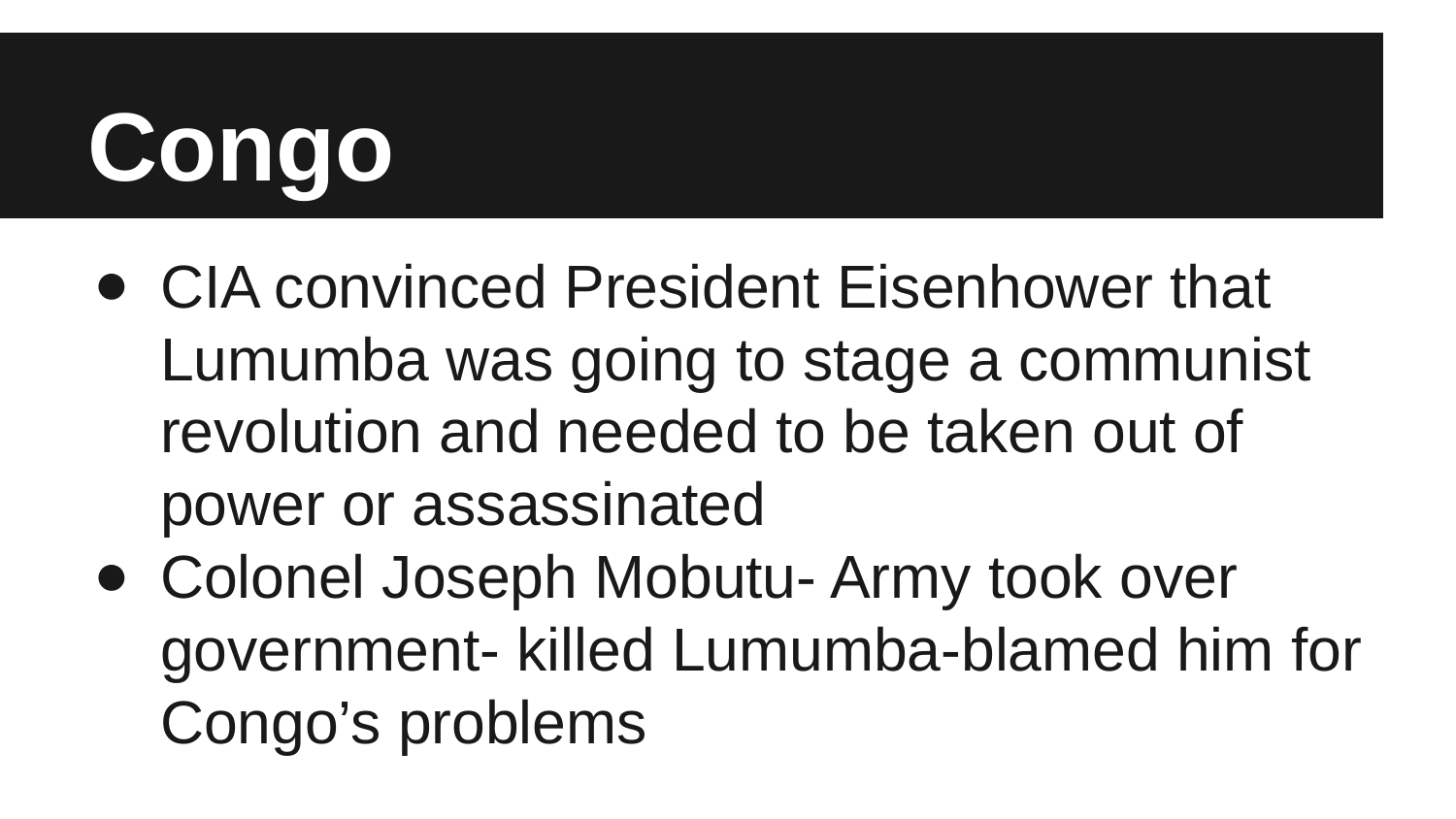

# Congo
CIA convinced President Eisenhower that Lumumba was going to stage a communist revolution and needed to be taken out of power or assassinated
Colonel Joseph Mobutu- Army took over government- killed Lumumba-blamed him for Congo’s problems